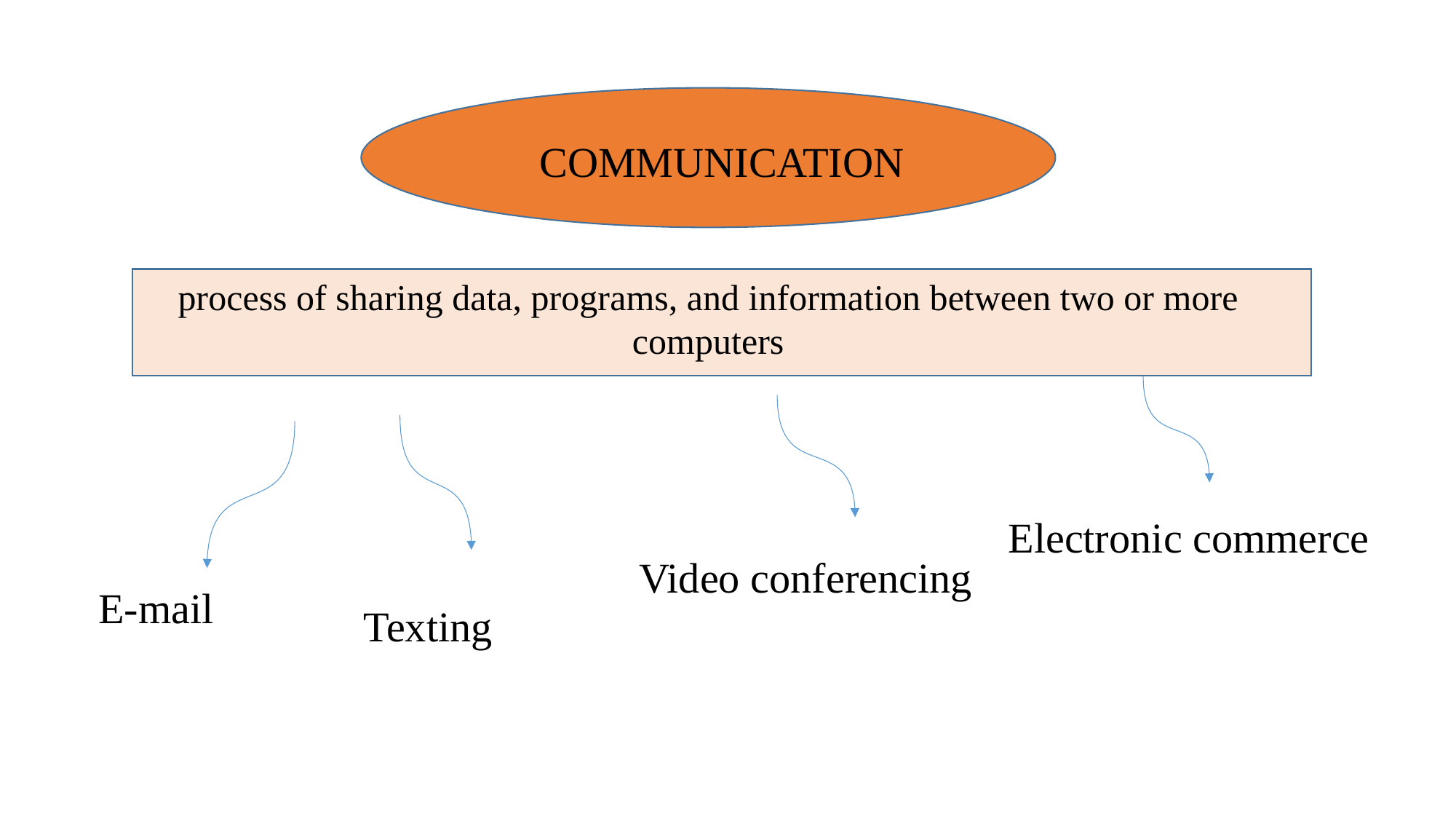

COMMUNICATION

process of sharing data, programs, and information between two or more computers

Electronic commerce
Video conferencing
E-mail
Texting